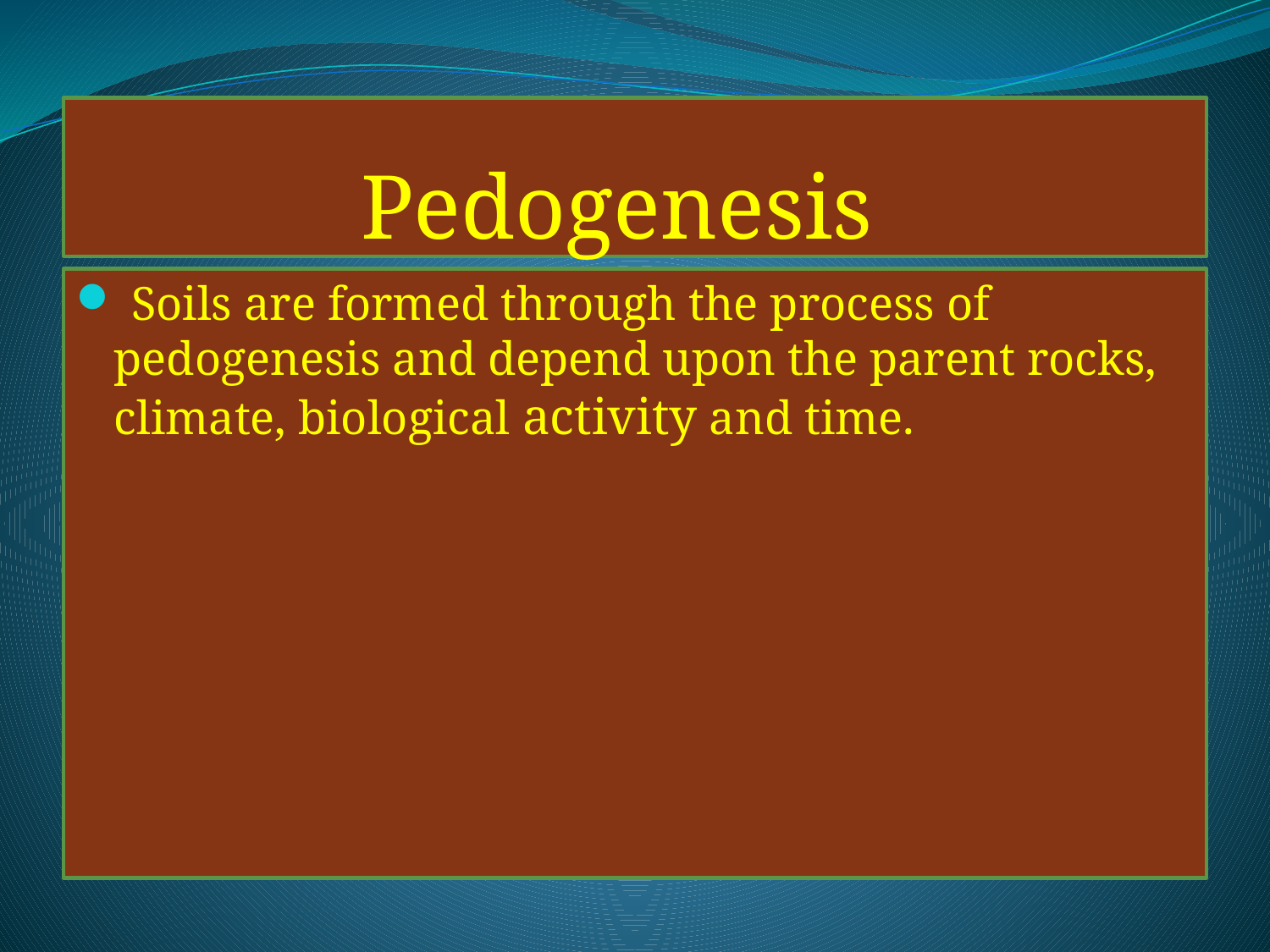

# Pedogenesis
 Soils are formed through the process of pedogenesis and depend upon the parent rocks, climate, biological activity and time.